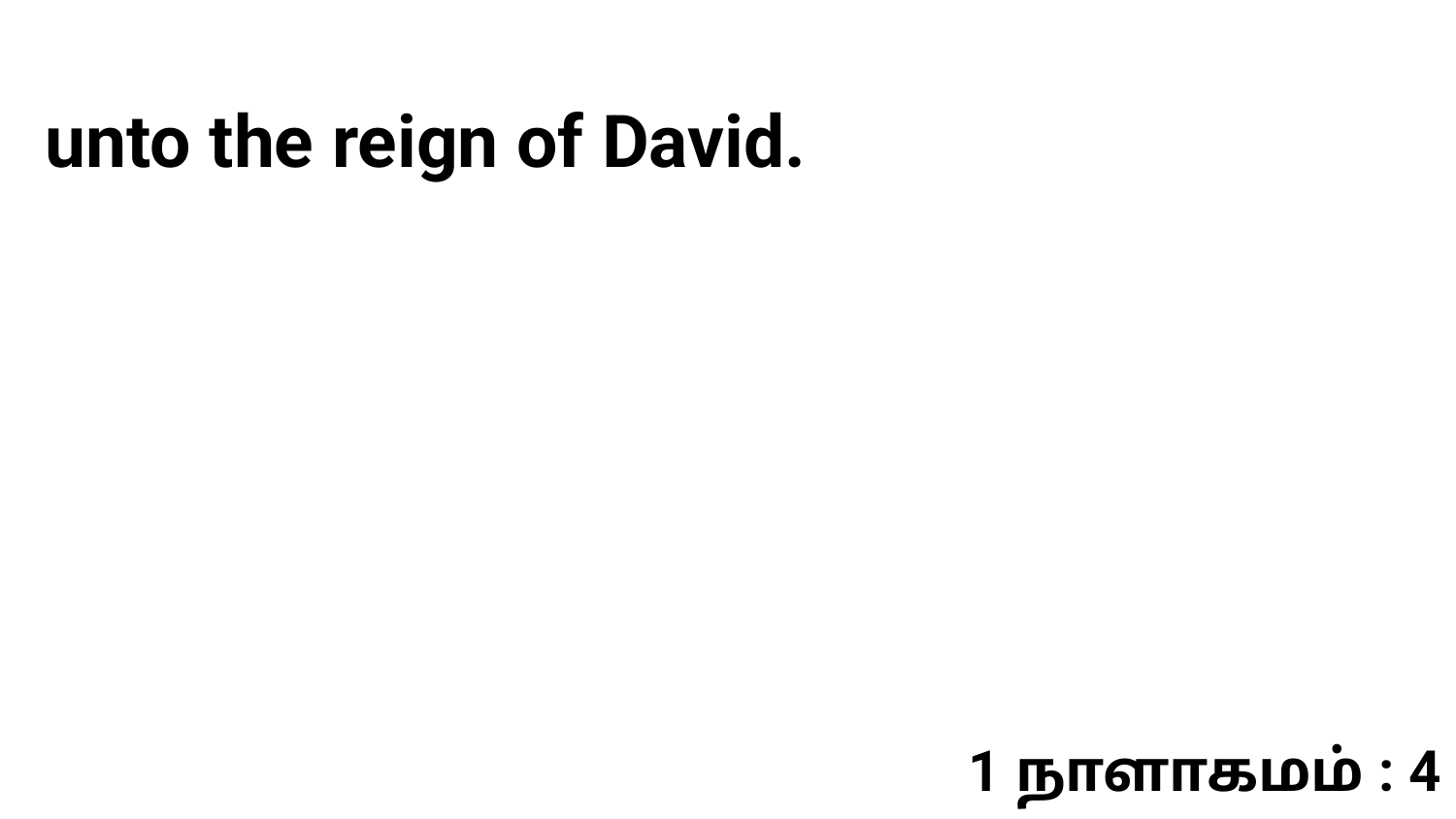

unto the reign of David.
1 நாளாகமம் : 4